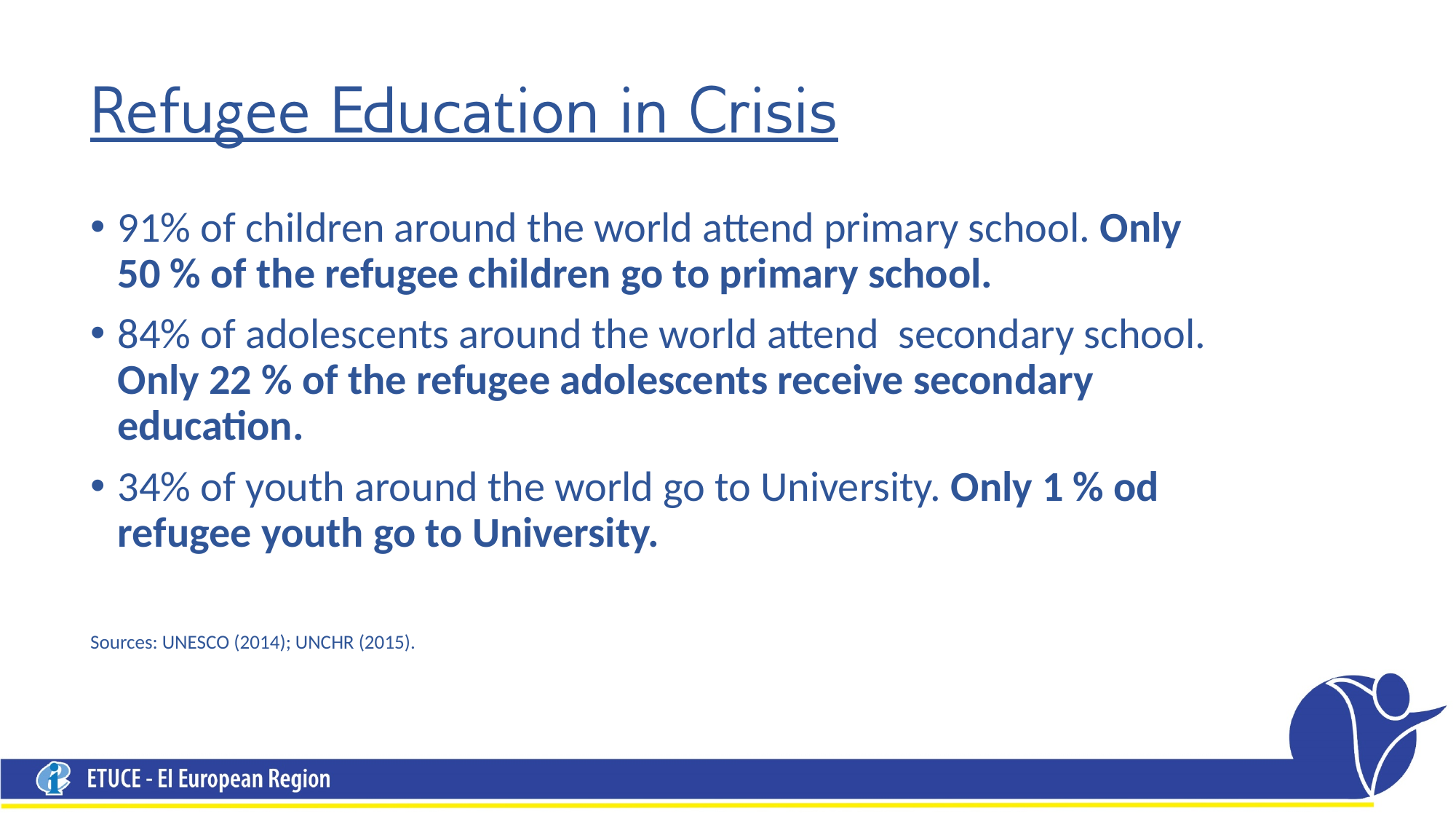

# Refugee Education in Crisis
91% of children around the world attend primary school. Only 50 % of the refugee children go to primary school.
84% of adolescents around the world attend  secondary school. Only 22 % of the refugee adolescents receive secondary education.
34% of youth around the world go to University. Only 1 % od refugee youth go to University.

Sources: UNESCO (2014); UNCHR (2015).